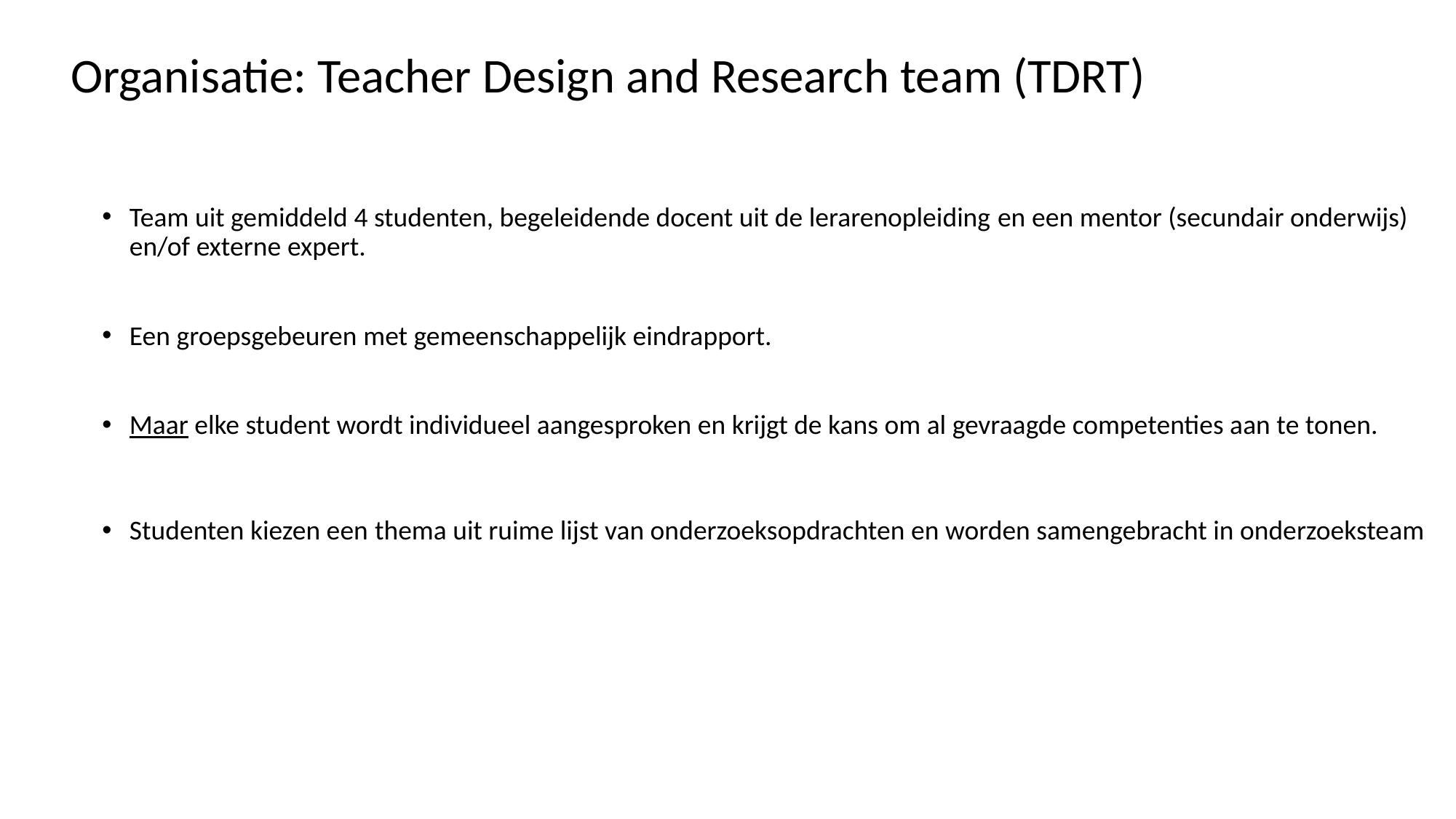

Organisatie: Teacher Design and Research team (TDRT)

Team uit gemiddeld 4 studenten, begeleidende docent uit de lerarenopleiding en een mentor (secundair onderwijs) en/of externe expert.

Een groepsgebeuren met gemeenschappelijk eindrapport.

Maar elke student wordt individueel aangesproken en krijgt de kans om al gevraagde competenties aan te tonen.

Studenten kiezen een thema uit ruime lijst van onderzoeksopdrachten en worden samengebracht in onderzoeksteam